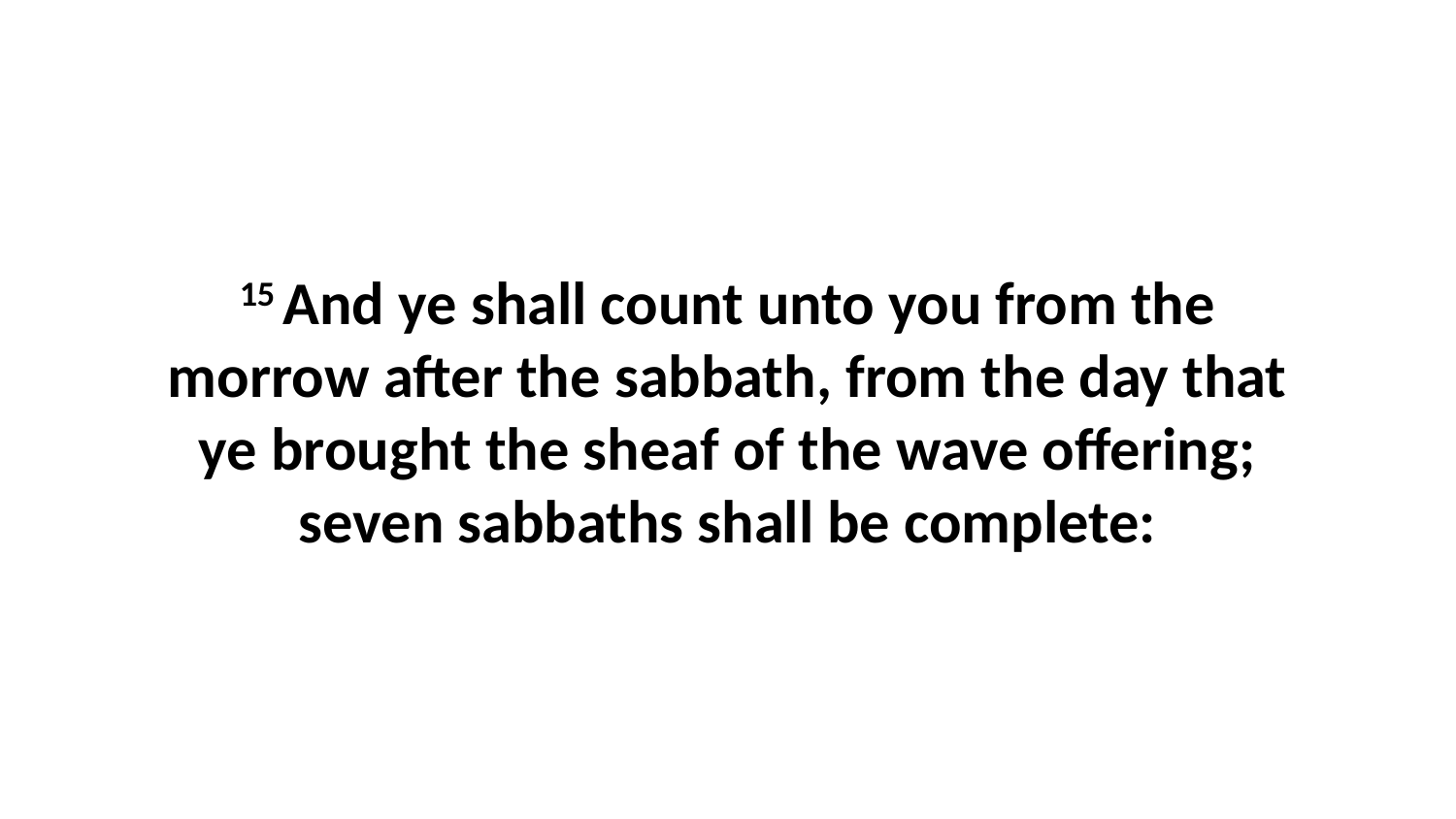

15 And ye shall count unto you from the morrow after the sabbath, from the day that ye brought the sheaf of the wave offering; seven sabbaths shall be complete: